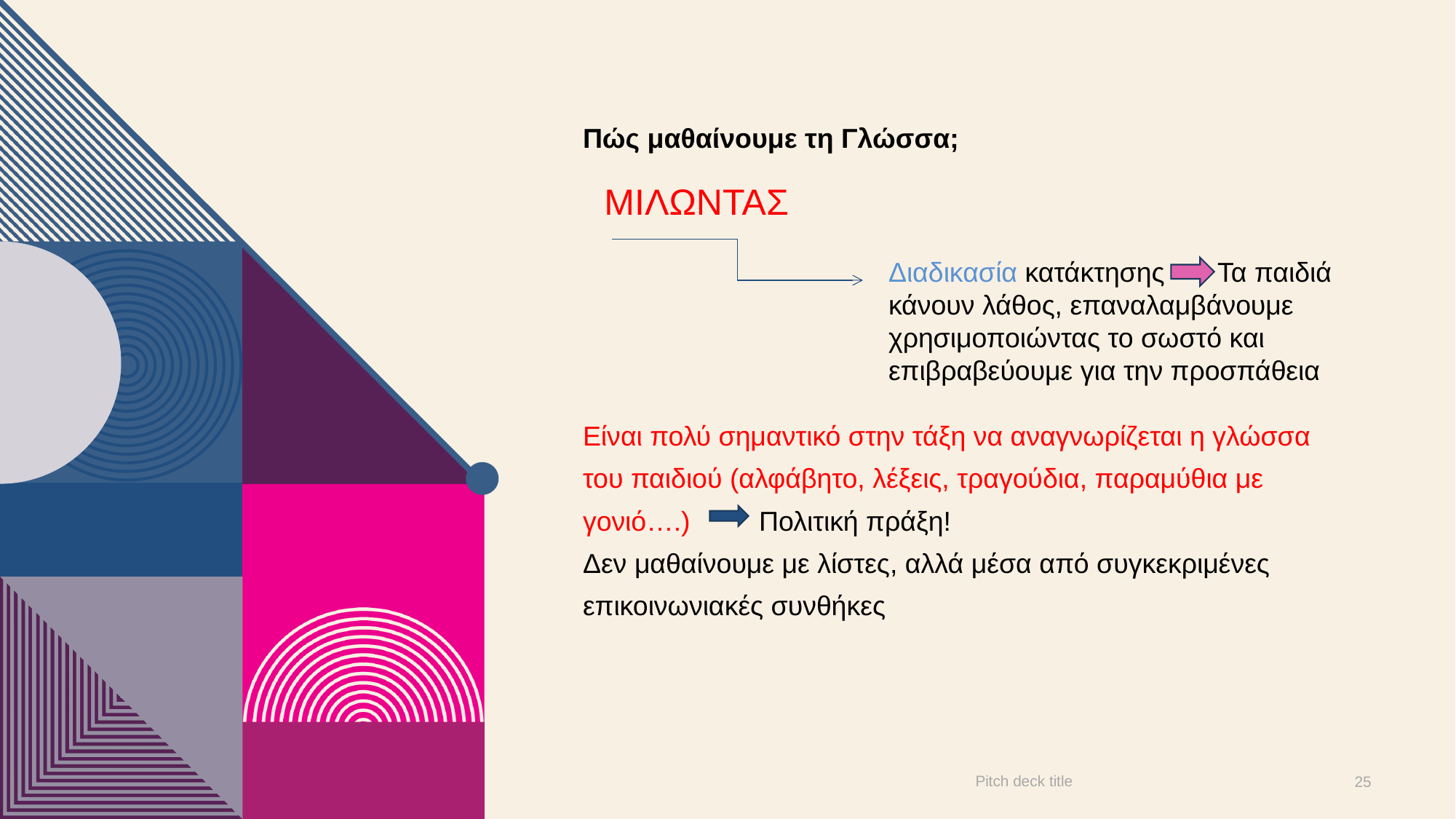

Πώς μαθαίνουμε τη Γλώσσα;

Είναι πολύ σημαντικό στην τάξη να αναγνωρίζεται η γλώσσα του παιδιού (αλφάβητο, λέξεις, τραγούδια, παραμύθια με γονιό….)         Πολιτική πράξη!
Δεν μαθαίνουμε με λίστες, αλλά μέσα από συγκεκριμένες επικοινωνιακές συνθήκες

ΜΙΛΩΝΤΑΣ
Διαδικασία κατάκτησης       Τα παιδιά κάνουν λάθος, επαναλαμβάνουμε χρησιμοποιώντας το σωστό και επιβραβεύουμε για την προσπάθεια

Pitch deck title
25